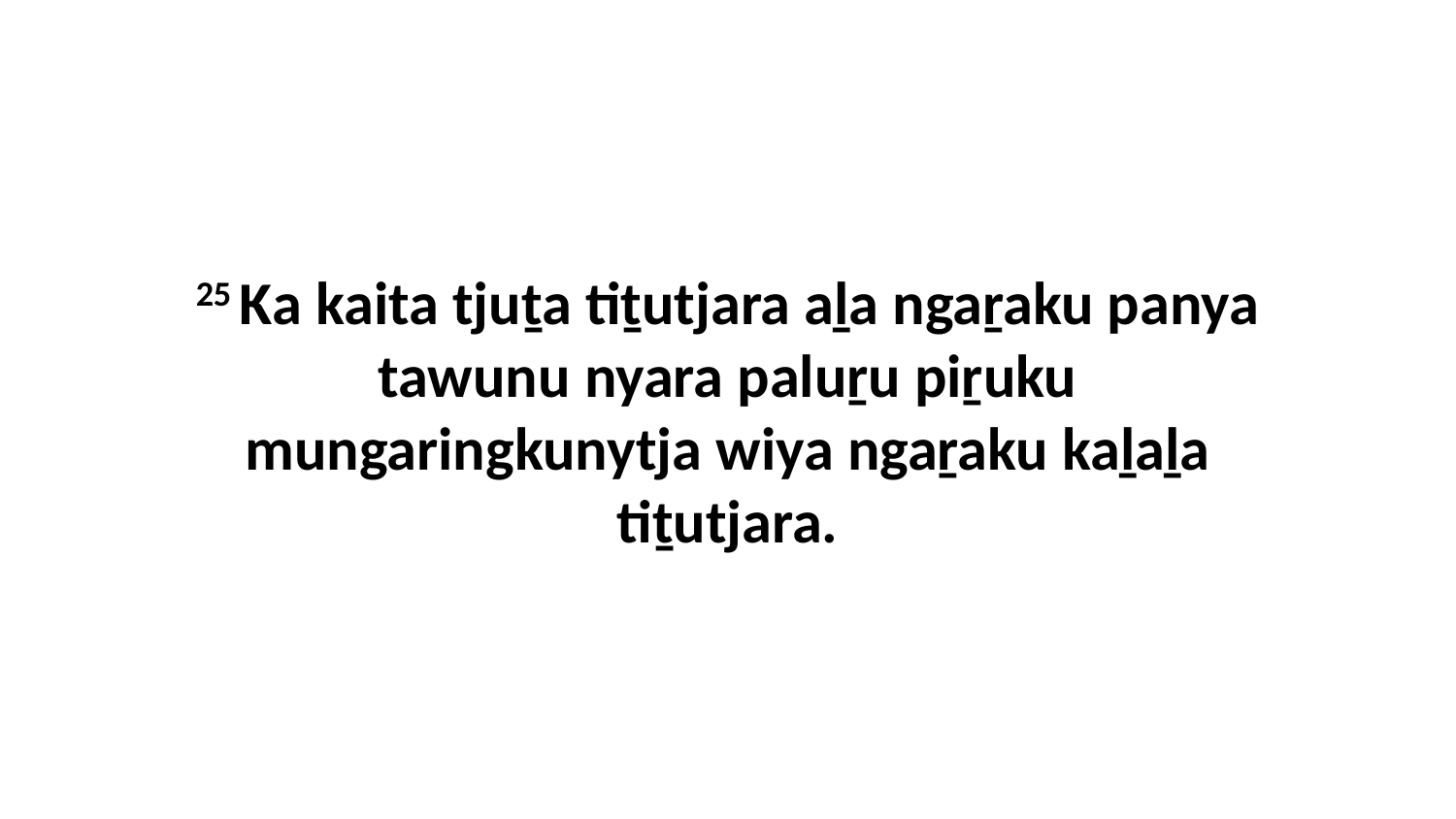

25 Ka kaita tjuṯa tiṯutjara aḻa ngaṟaku panya tawunu nyara paluṟu piṟuku mungaringkunytja wiya ngaṟaku kaḻaḻa tiṯutjara.